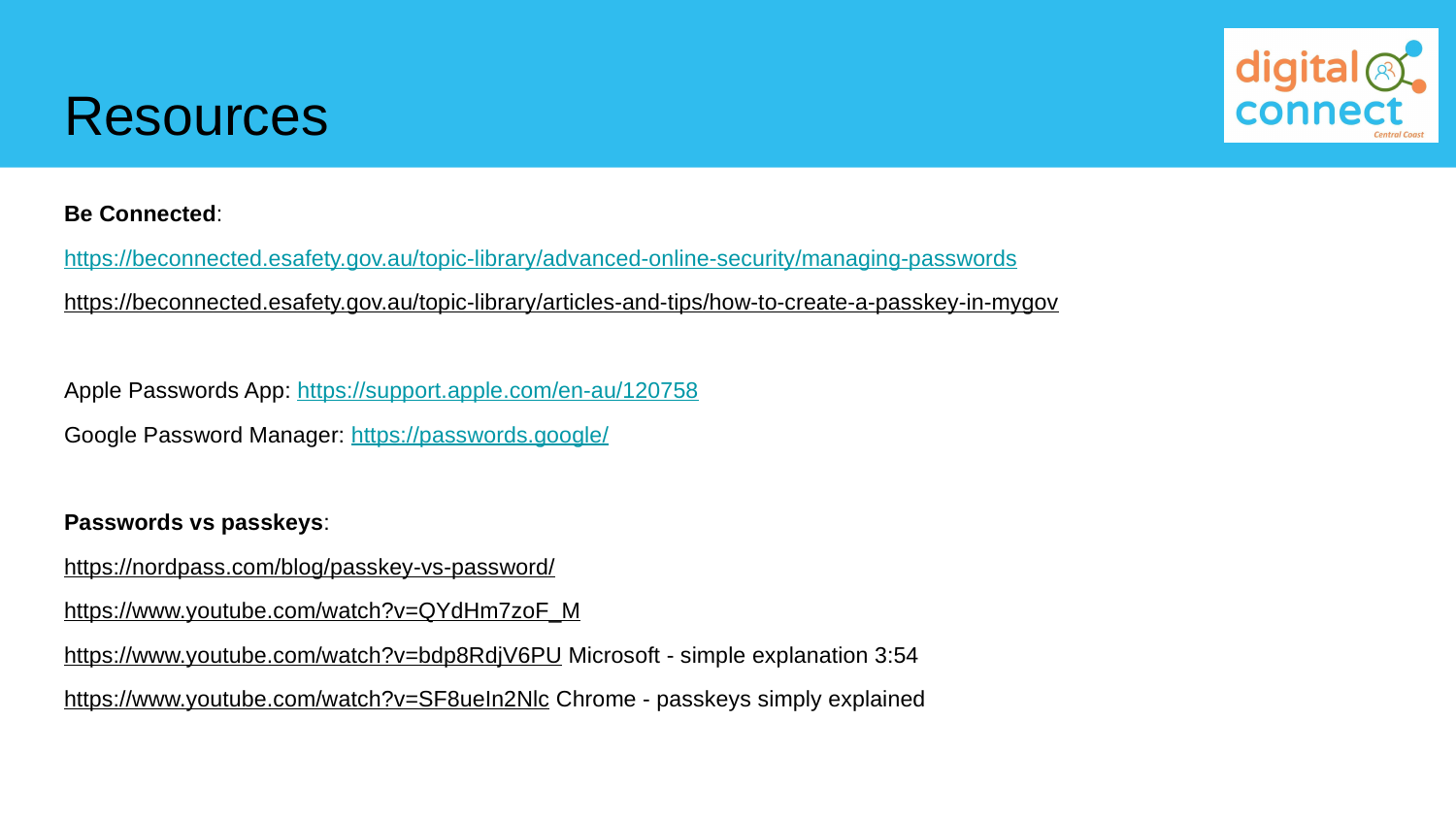

# Resources
Be Connected:
https://beconnected.esafety.gov.au/topic-library/advanced-online-security/managing-passwords
https://beconnected.esafety.gov.au/topic-library/articles-and-tips/how-to-create-a-passkey-in-mygov

Apple Passwords App: https://support.apple.com/en-au/120758
Google Password Manager: https://passwords.google/

Passwords vs passkeys:
https://nordpass.com/blog/passkey-vs-password/
https://www.youtube.com/watch?v=QYdHm7zoF_M
https://www.youtube.com/watch?v=bdp8RdjV6PU Microsoft - simple explanation 3:54
https://www.youtube.com/watch?v=SF8ueIn2Nlc Chrome - passkeys simply explained